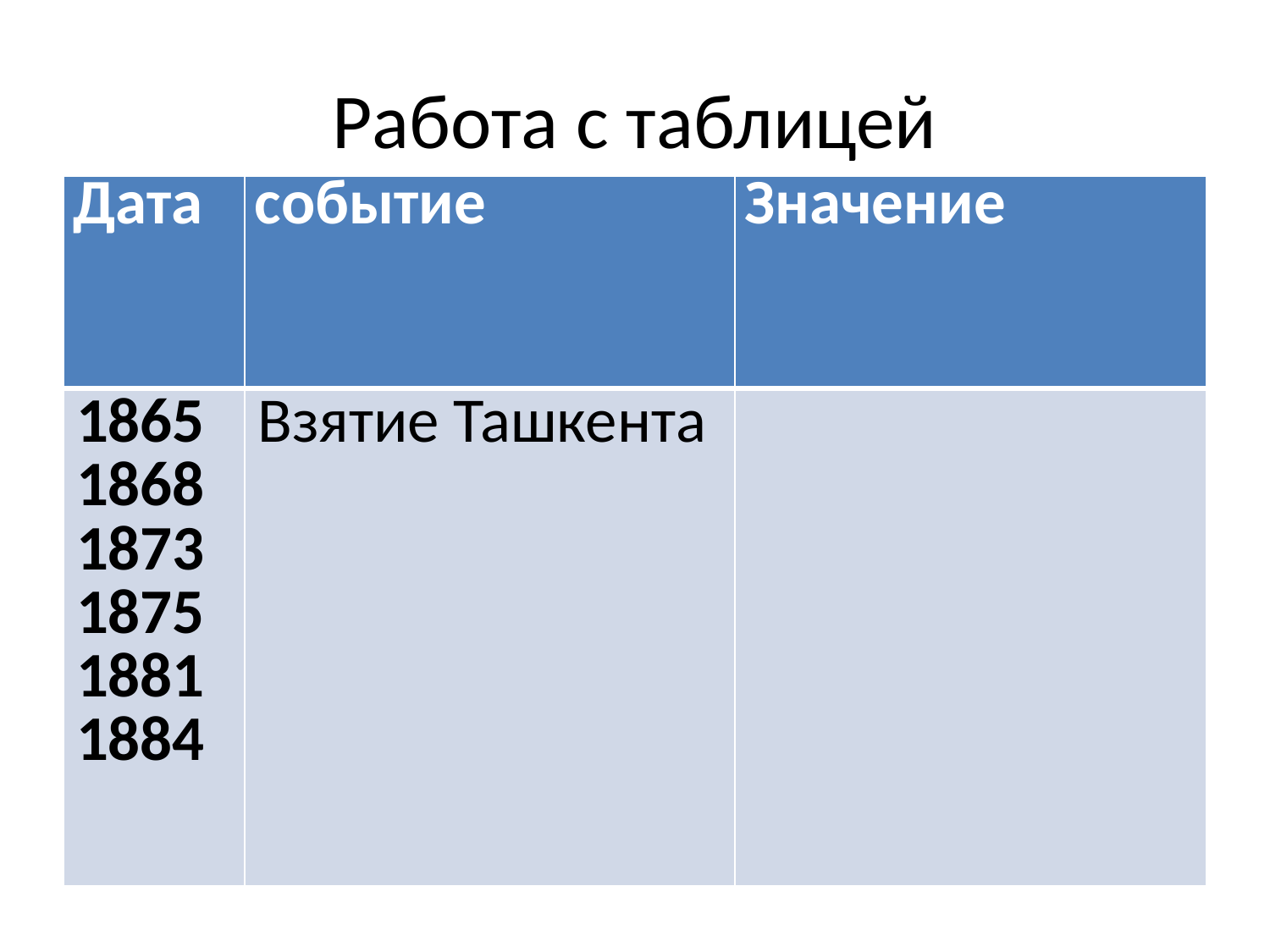

# Работа с таблицей
| Дата | событие | Значение |
| --- | --- | --- |
| 1865 1868 1873 1875 1881 1884 | Взятие Ташкента |  |